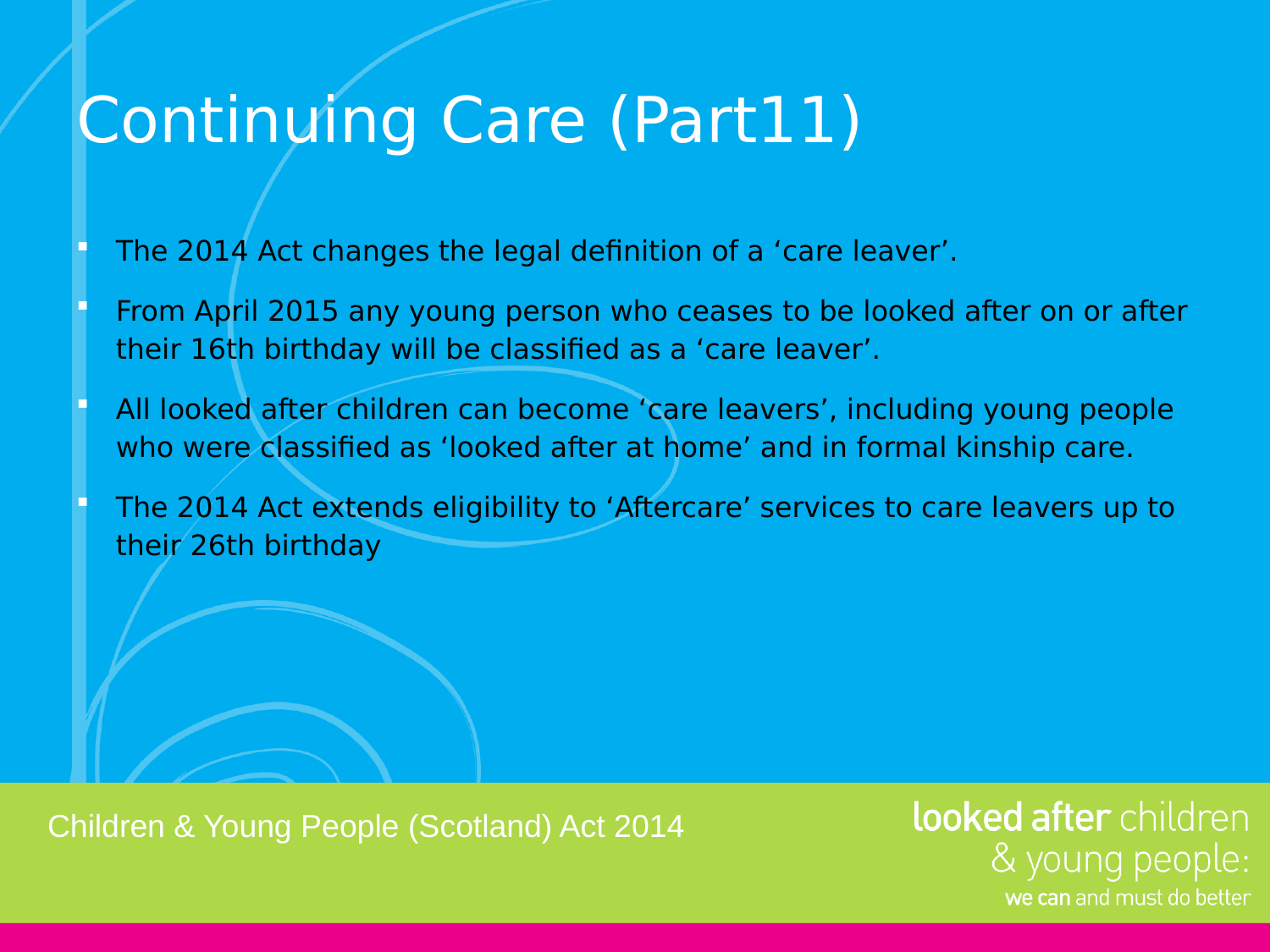

# Continuing Care (Part11)
The 2014 Act changes the legal definition of a ‘care leaver’.
From April 2015 any young person who ceases to be looked after on or after their 16th birthday will be classified as a ‘care leaver’.
All looked after children can become ‘care leavers’, including young people who were classified as ‘looked after at home’ and in formal kinship care.
The 2014 Act extends eligibility to ‘Aftercare’ services to care leavers up to their 26th birthday

Children & Young People (Scotland) Act 2014